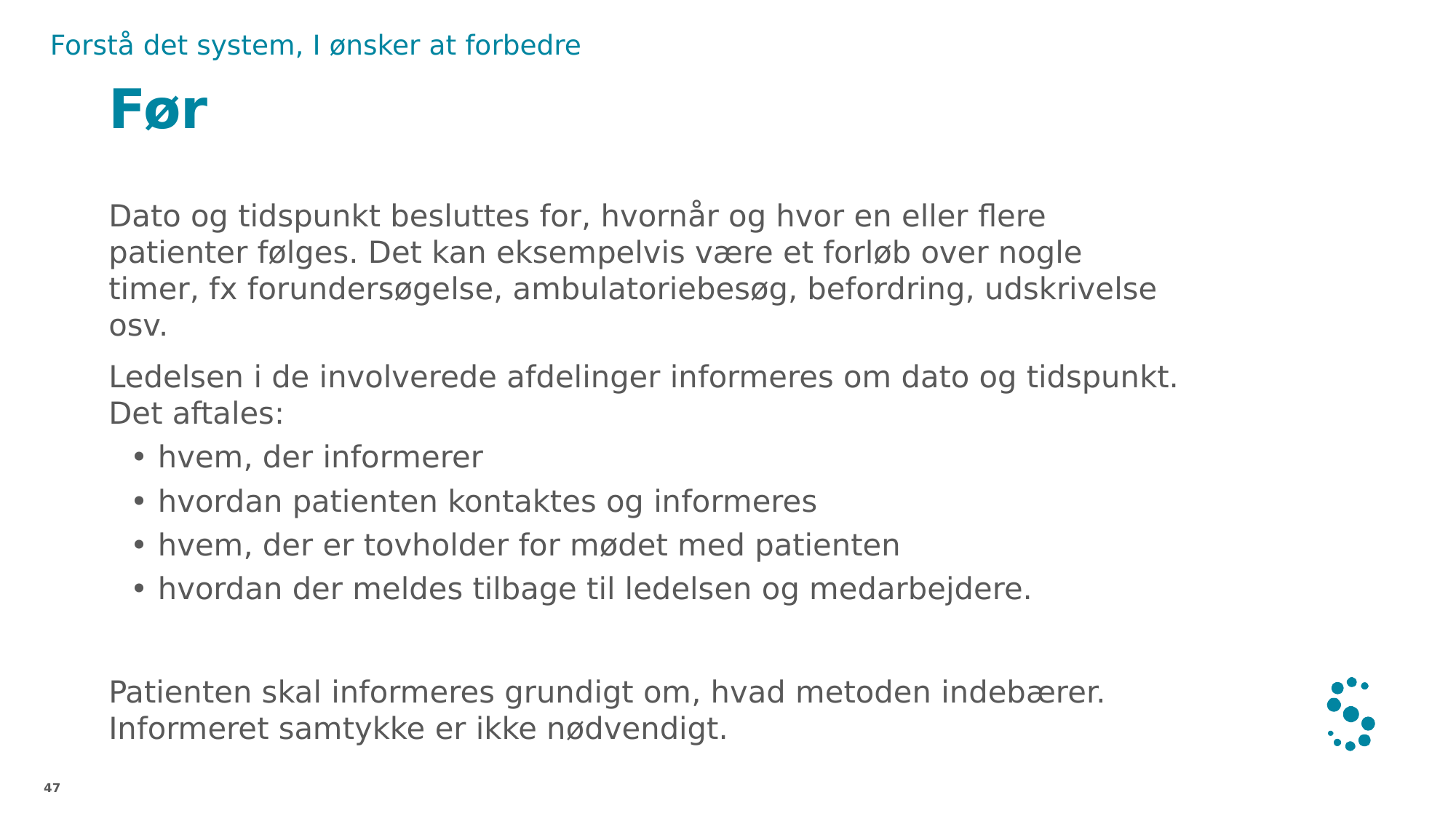

Forstå det system, I ønsker at forbedre
# Før
Dato og tidspunkt besluttes for, hvornår og hvor en eller flere patienter følges. Det kan eksempelvis være et forløb over nogle timer, fx forundersøgelse, ambulatoriebesøg, befordring, udskrivelse osv.
Ledelsen i de involverede afdelinger informeres om dato og tidspunkt. Det aftales:
• hvem, der informerer
• hvordan patienten kontaktes og informeres
• hvem, der er tovholder for mødet med patienten
• hvordan der meldes tilbage til ledelsen og medarbejdere.

Patienten skal informeres grundigt om, hvad metoden indebærer. Informeret samtykke er ikke nødvendigt.

47